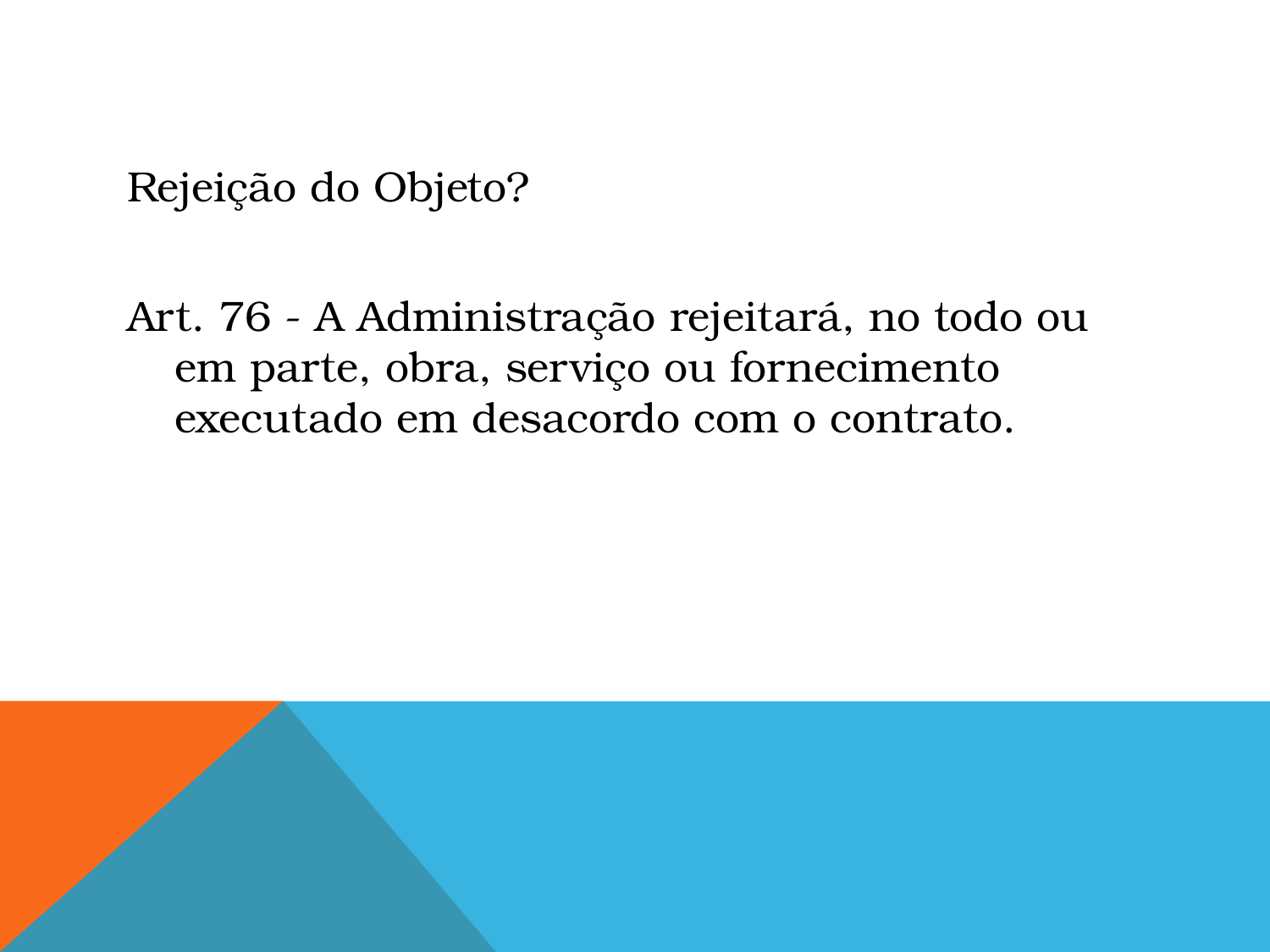

#
Rejeição do Objeto?

Art. 76 - A Administração rejeitará, no todo ou em parte, obra, serviço ou fornecimento executado em desacordo com o contrato.